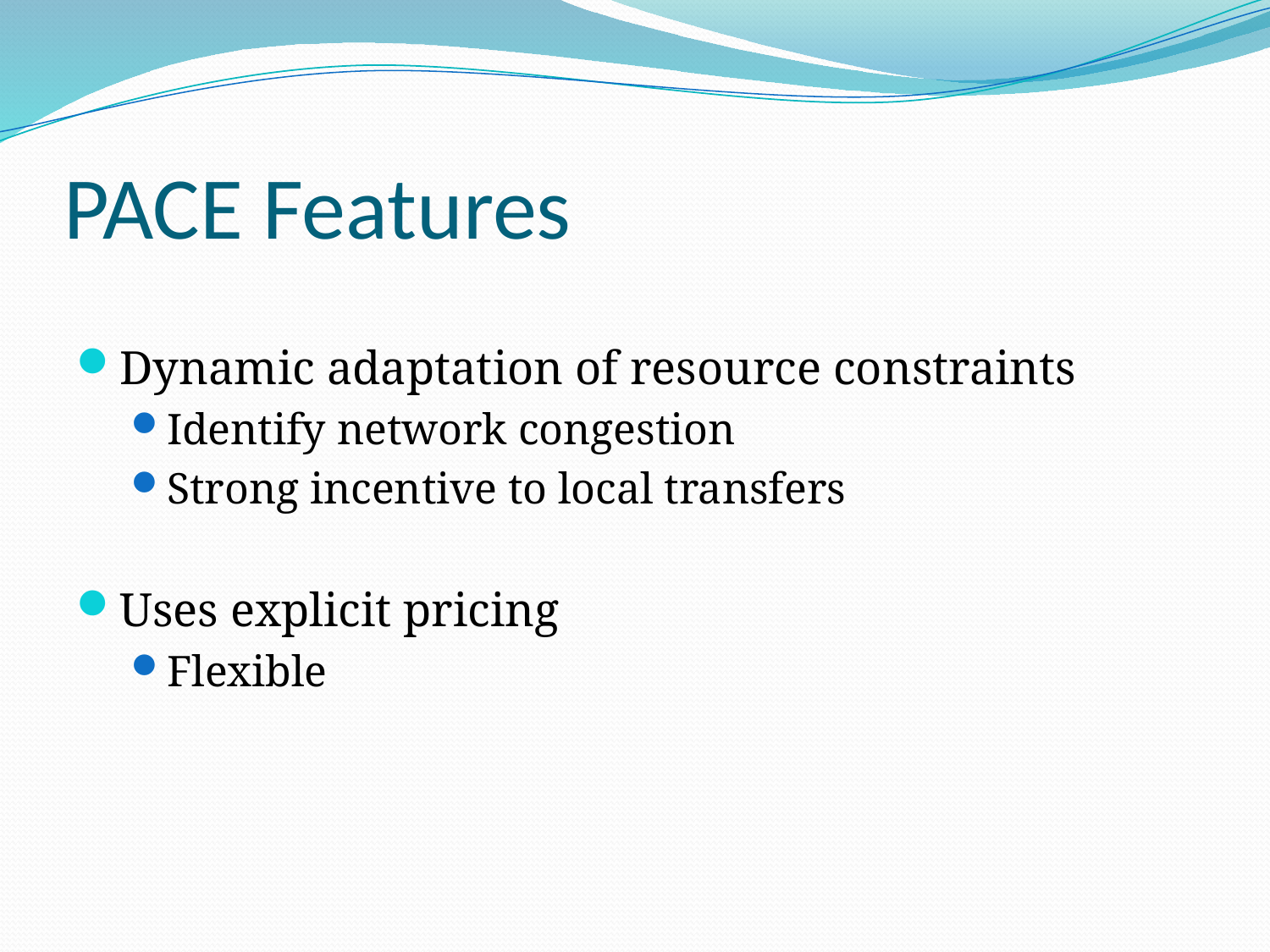

# PACE Features

Dynamic adaptation of resource constraints
Identify network congestion
Strong incentive to local transfers

Uses explicit pricing
Flexible